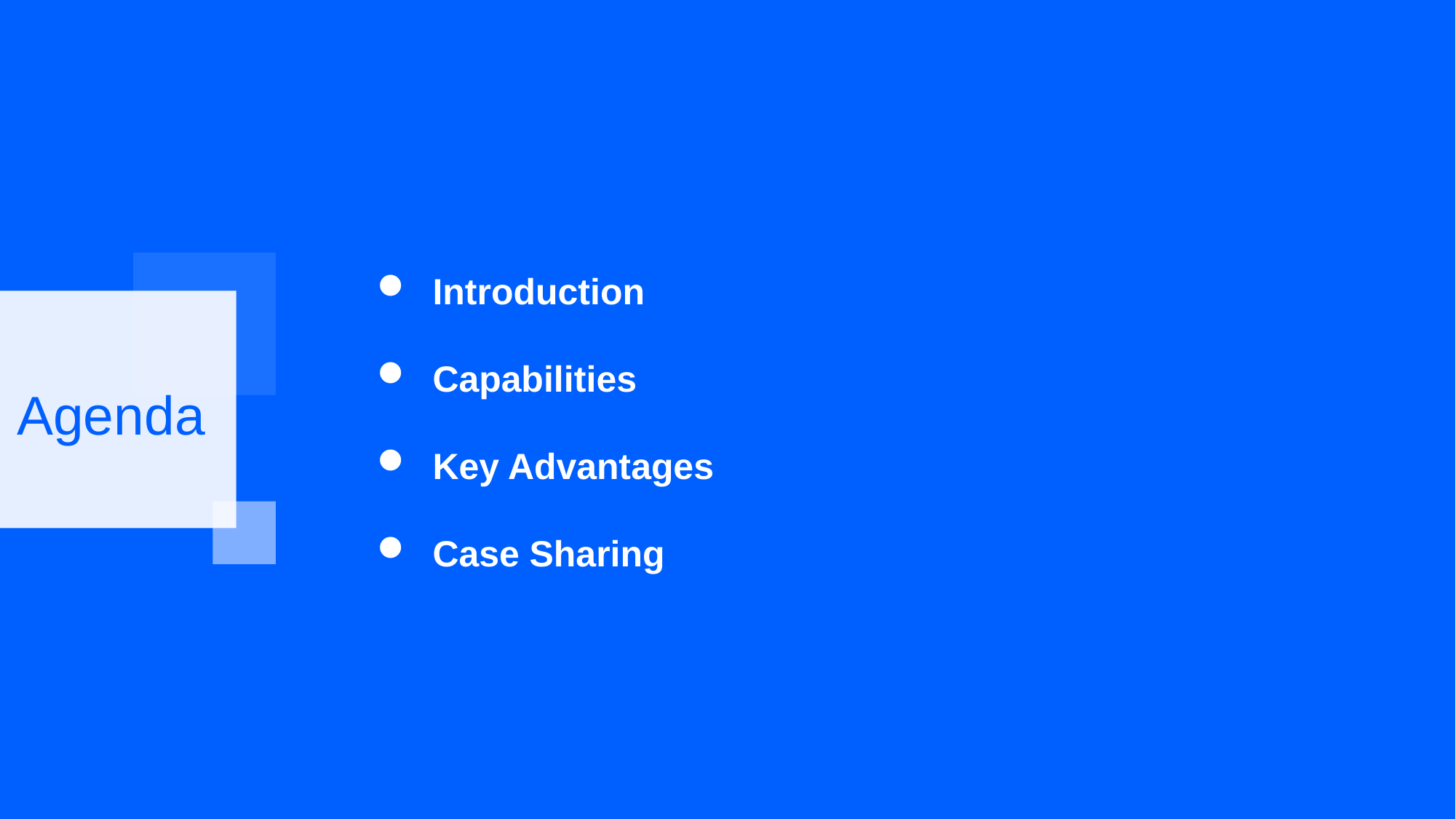

Introduction
Capabilities
Key Advantages
Case Sharing

Agenda